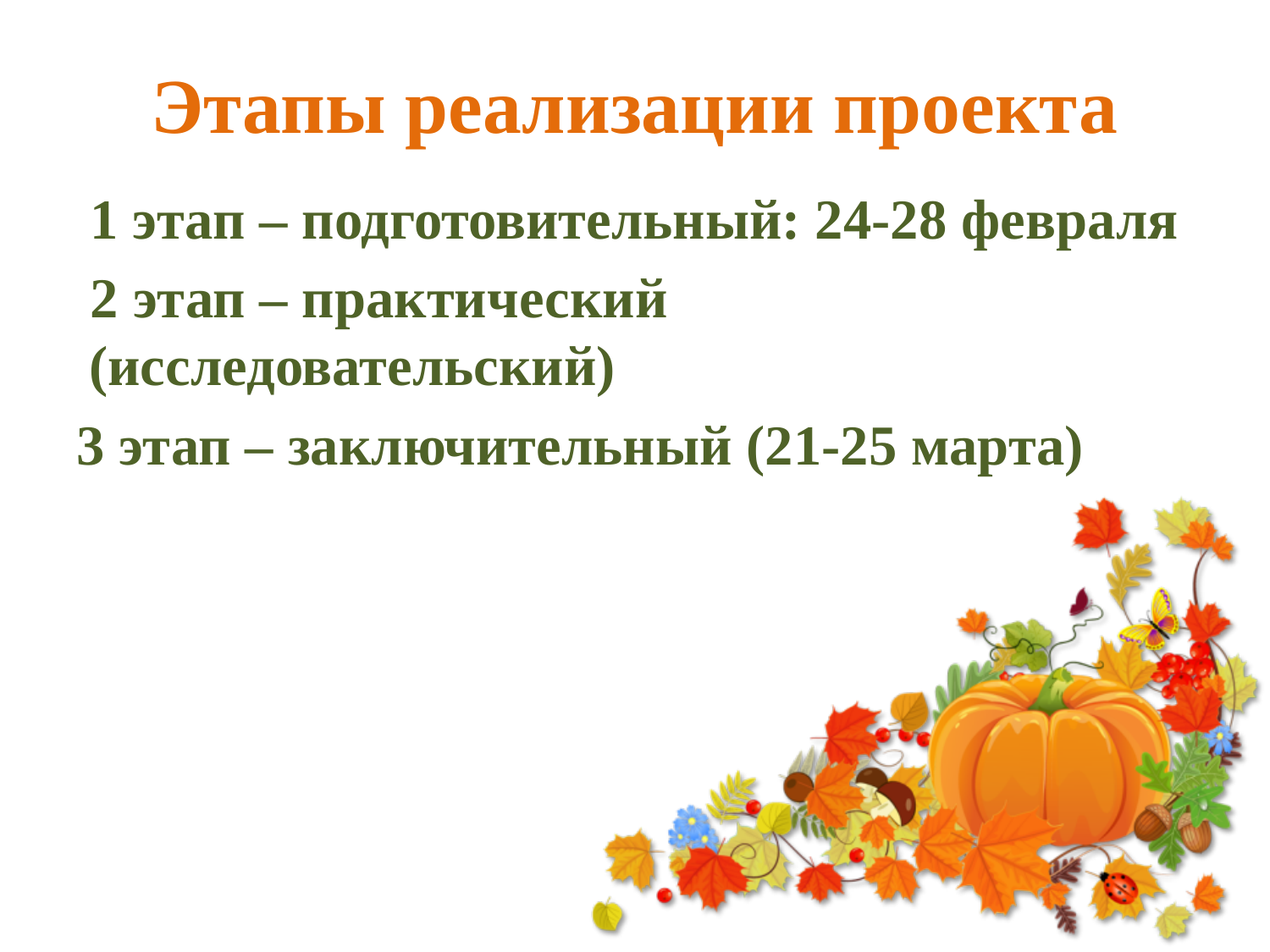

# Этапы реализации проекта
1 этап – подготовительный: 24-28 февраля
 2 этап – практический (исследовательский)
3 этап – заключительный (21-25 марта)